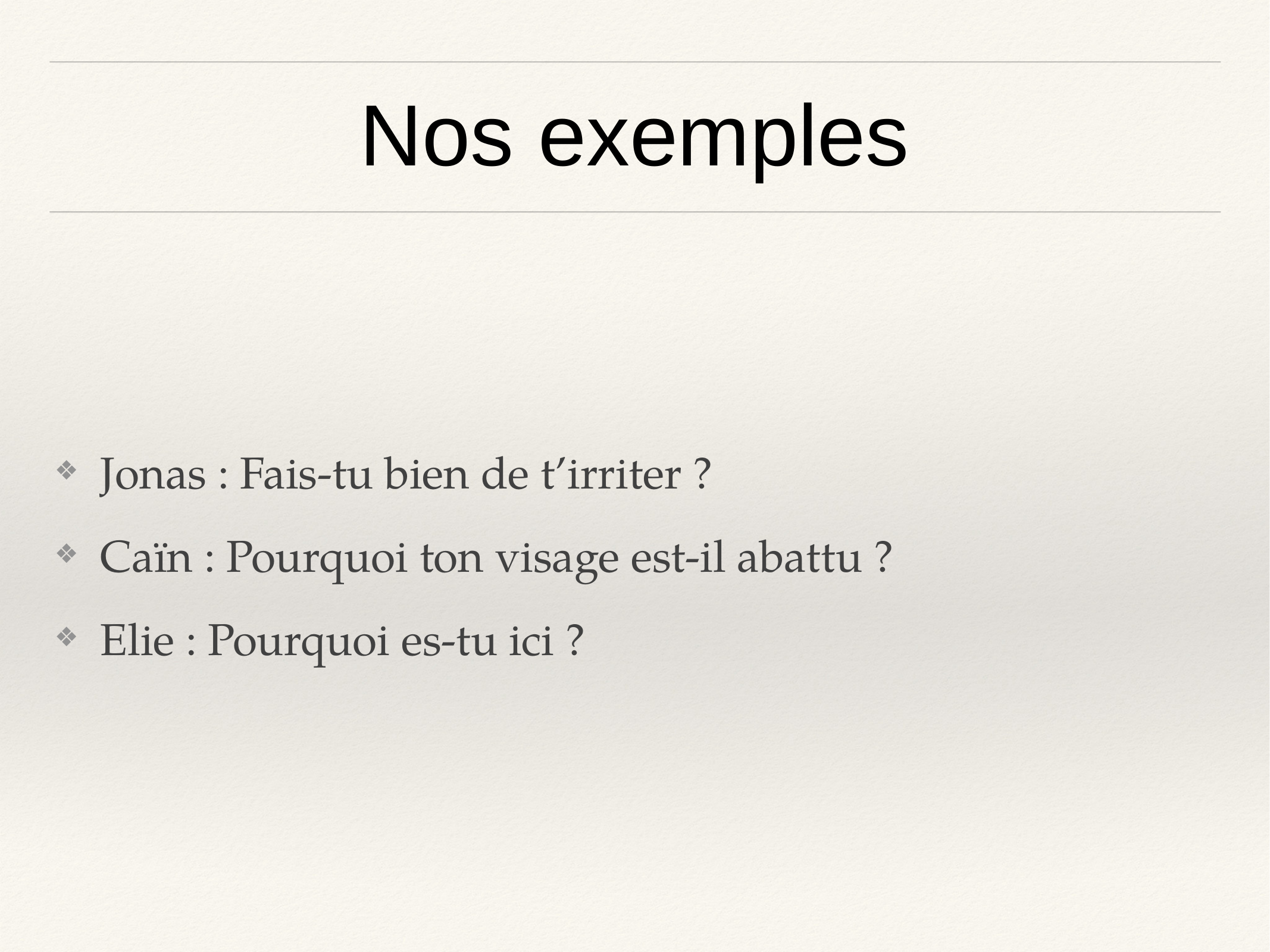

# Nos exemples
Jonas : Fais-tu bien de t’irriter ?
Caïn : Pourquoi ton visage est-il abattu ?
Elie : Pourquoi es-tu ici ?